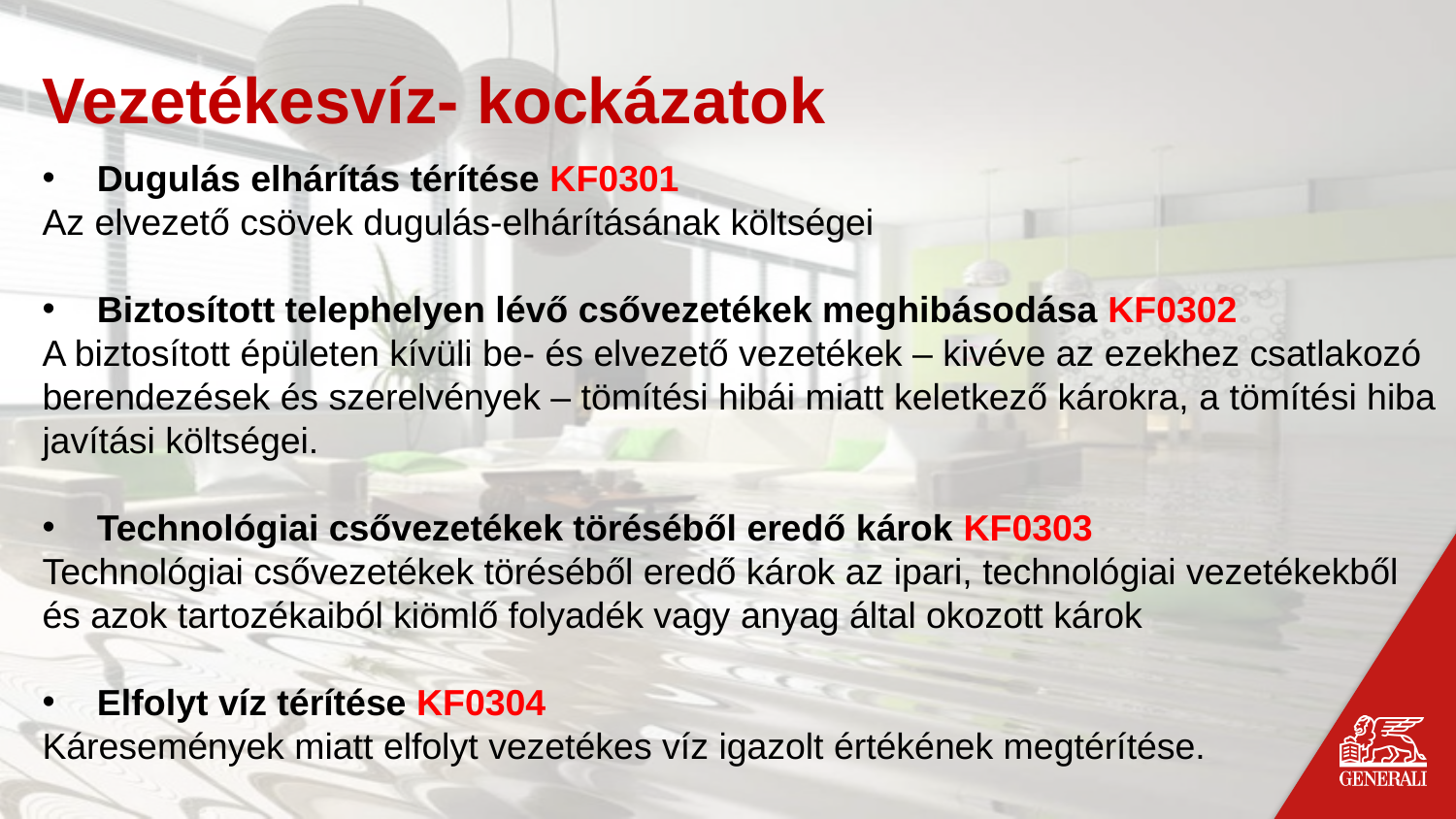

Vezetékesvíz- kockázatok
Dugulás elhárítás térítése KF0301
Az elvezető csövek dugulás-elhárításának költségei

Biztosított telephelyen lévő csővezetékek meghibásodása KF0302
A biztosított épületen kívüli be- és elvezető vezetékek – kivéve az ezekhez csatlakozó berendezések és szerelvények – tömítési hibái miatt keletkező károkra, a tömítési hiba javítási költségei.

Technológiai csővezetékek töréséből eredő károk KF0303
Technológiai csővezetékek töréséből eredő károk az ipari, technológiai vezetékekből és azok tartozékaiból kiömlő folyadék vagy anyag által okozott károk

Elfolyt víz térítése KF0304
Káresemények miatt elfolyt vezetékes víz igazolt értékének megtérítése.